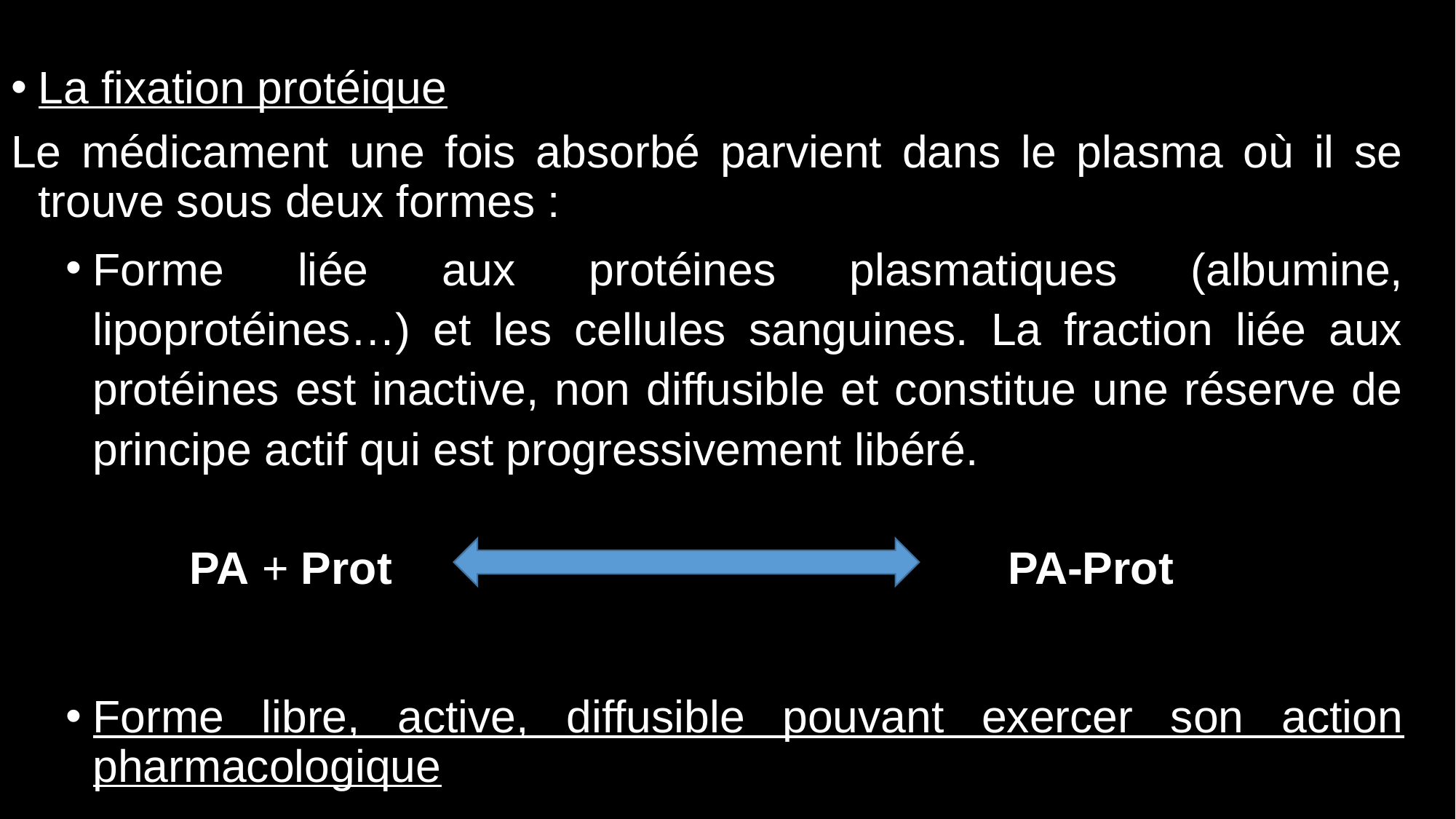

La fixation protéique
Le médicament une fois absorbé parvient dans le plasma où il se trouve sous deux formes :
Forme liée aux protéines plasmatiques (albumine, lipoprotéines…) et les cellules sanguines. La fraction liée aux protéines est inactive, non diffusible et constitue une réserve de principe actif qui est progressivement libéré.

Forme libre, active, diffusible pouvant exercer son action pharmacologique

	PA + Prot             			             PA-Prot